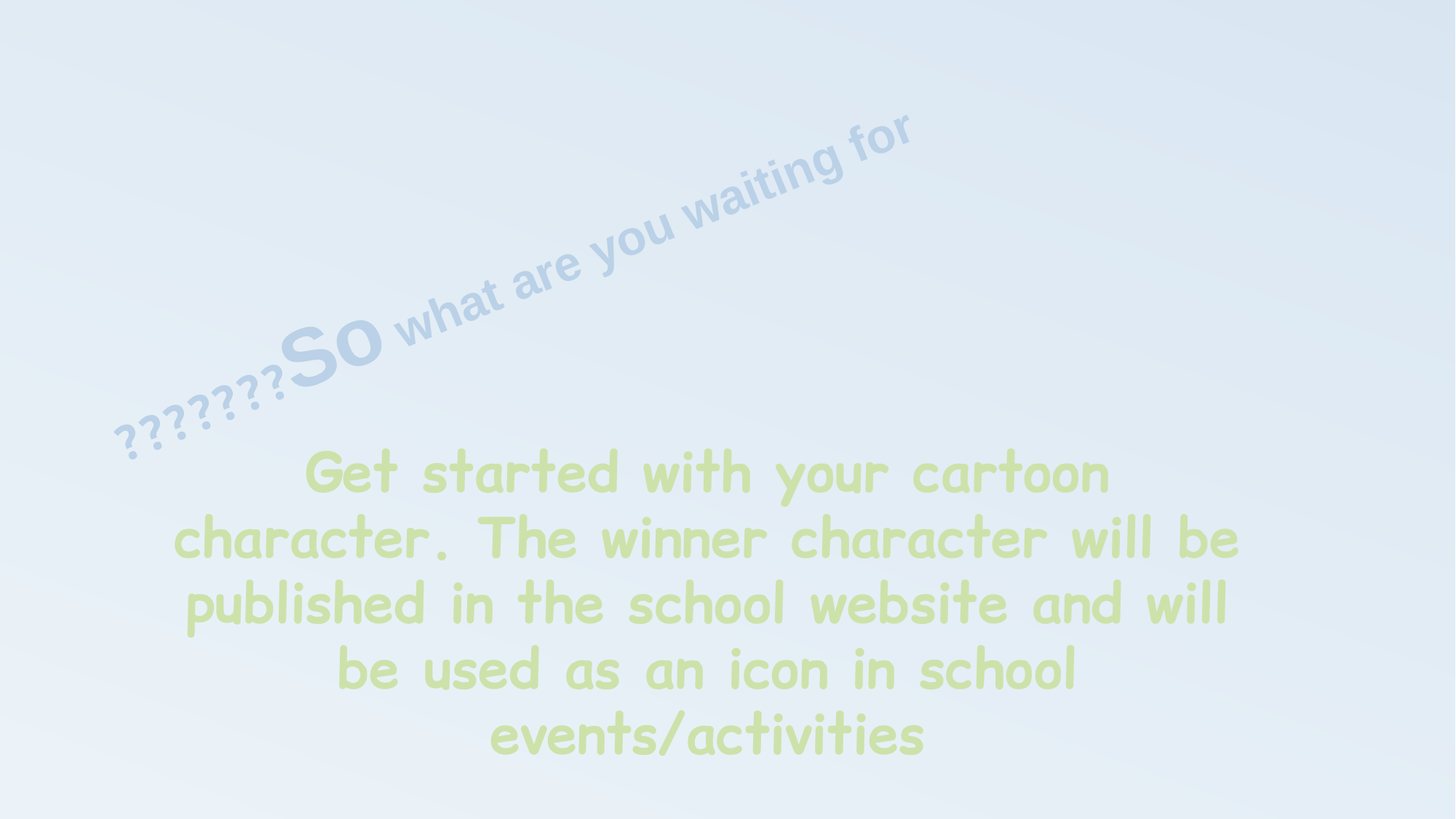

So what are you waiting for???????
Get started with your cartoon character. The winner character will be published in the school website and will be used as an icon in school events/activities